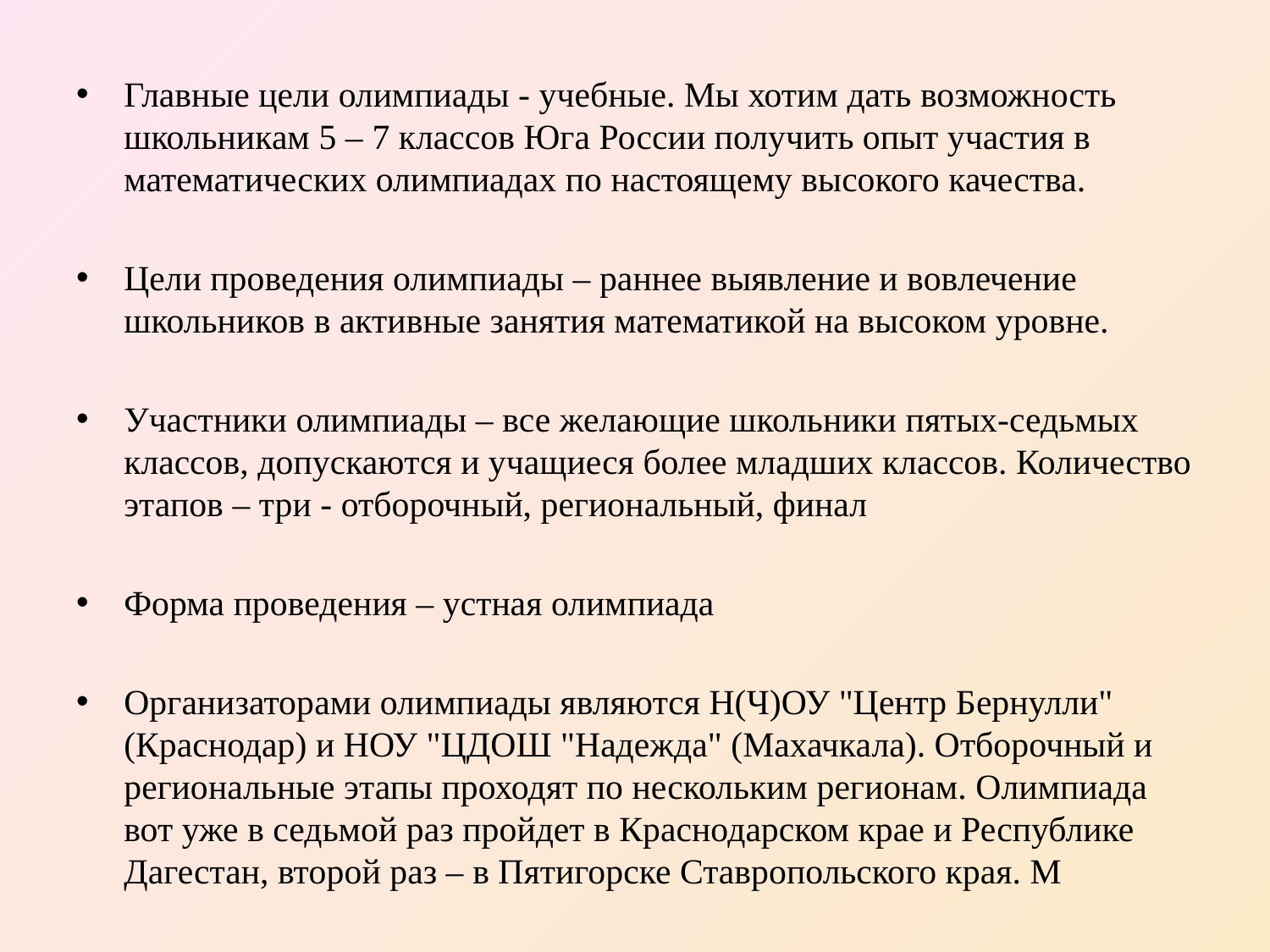

Главные цели олимпиады - учебные. Мы хотим дать возможность школьникам 5 – 7 классов Юга России получить опыт участия в математических олимпиадах по настоящему высокого качества.

Цели проведения олимпиады – раннее выявление и вовлечение школьников в активные занятия математикой на высоком уровне.

Участники олимпиады – все желающие школьники пятых-седьмых классов, допускаются и учащиеся более младших классов. Количество этапов – три - отборочный, региональный, финал

Форма проведения – устная олимпиада

Организаторами олимпиады являются Н(Ч)ОУ "Центр Бернулли" (Краснодар) и НОУ "ЦДОШ "Надежда" (Махачкала). Отборочный и региональные этапы проходят по нескольким регионам. Олимпиада вот уже в седьмой раз пройдет в Краснодарском крае и Республике Дагестан, второй раз – в Пятигорске Ставропольского края. М